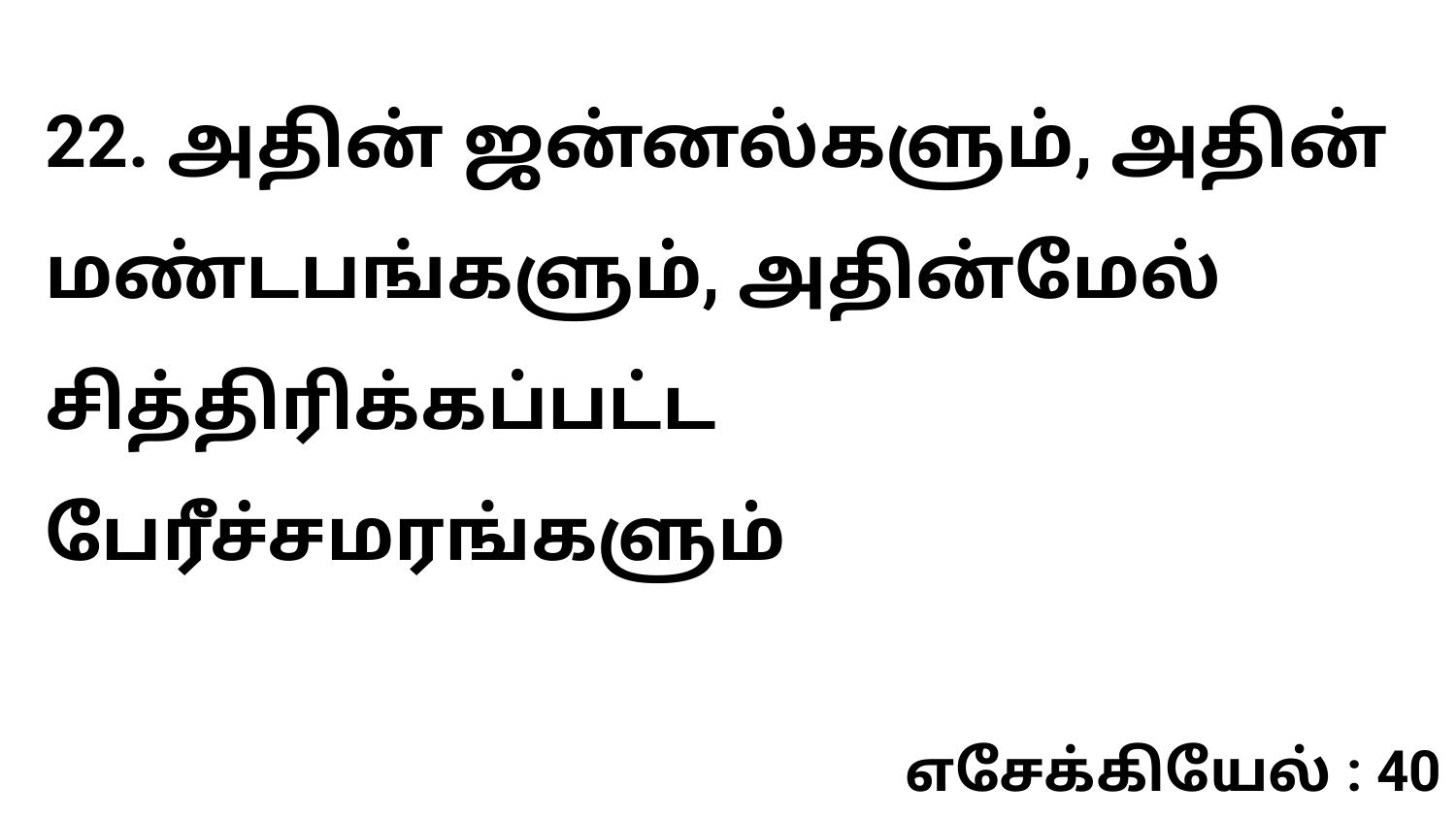

22. அதின் ஜன்னல்களும், அதின் மண்டபங்களும், அதின்மேல் சித்திரிக்கப்பட்ட பேரீச்சமரங்களும்
எசேக்கியேல் : 40